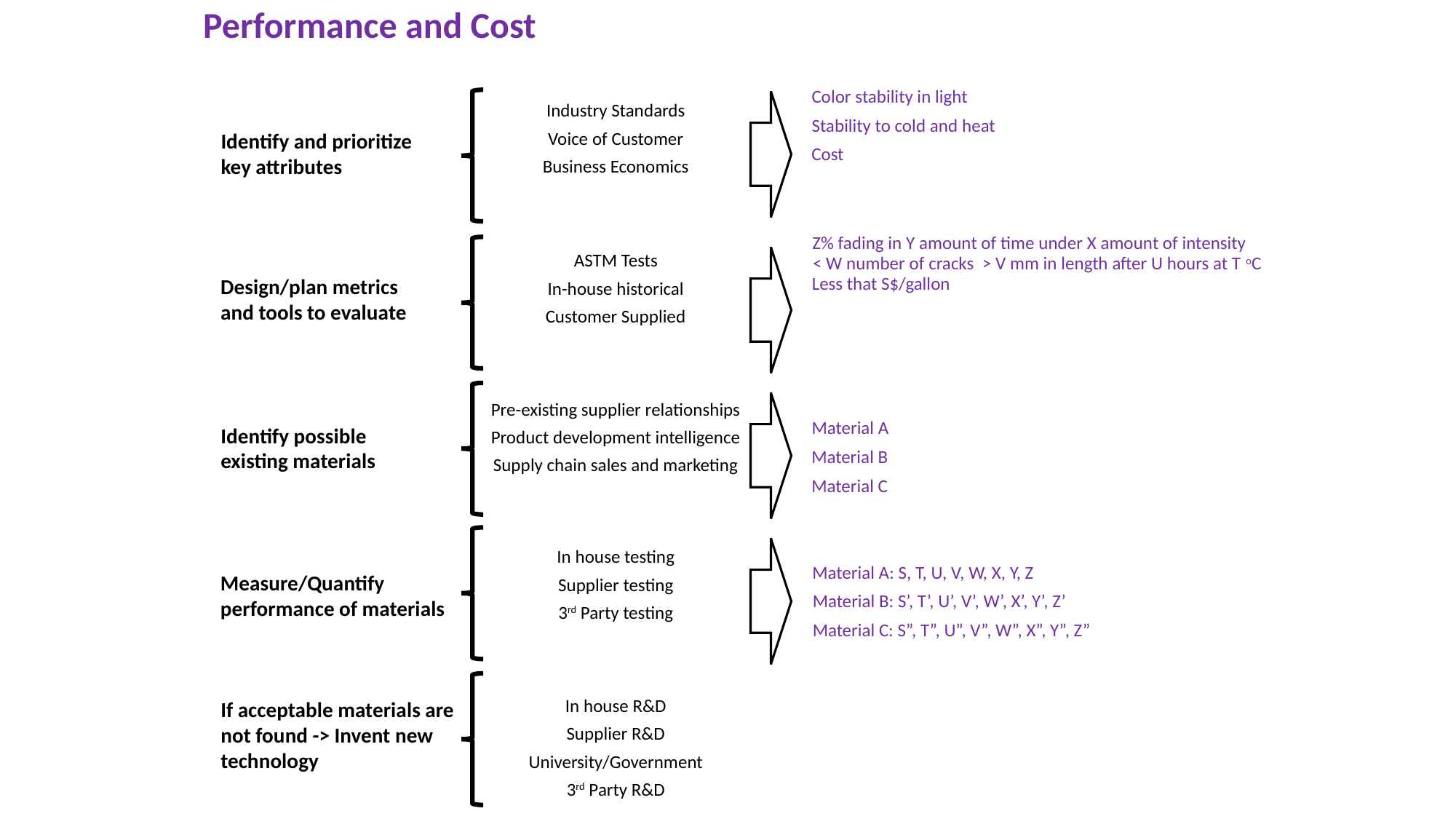

Performance and Cost
Color stability in light

Stability to cold and heat
Cost

Industry Standards
Voice of Customer
Business Economics
Identify and prioritize
key attributes
Z% fading in Y amount of time under X amount of intensity
< W number of cracks  > V mm in length after U hours at T oC

Less that S$/gallon

ASTM Tests
In-house historical
Customer Supplied
Design/plan metrics
and tools to evaluate

Pre-existing supplier relationships
Product development intelligence
Supply chain sales and marketing

Material A
Material B
Material C
Identify possible
existing materials

In house testing
Supplier testing
3rd Party testing

Material A: S, T, U, V, W, X, Y, Z
Material B: S’, T’, U’, V’, W’, X’, Y’, Z’
Material C: S”, T”, U”, V”, W”, X”, Y”, Z”
Measure/Quantify
performance of materials

In house R&D
Supplier R&D
University/Government
3rd Party R&D
If acceptable materials are
not found -> Invent new
technology